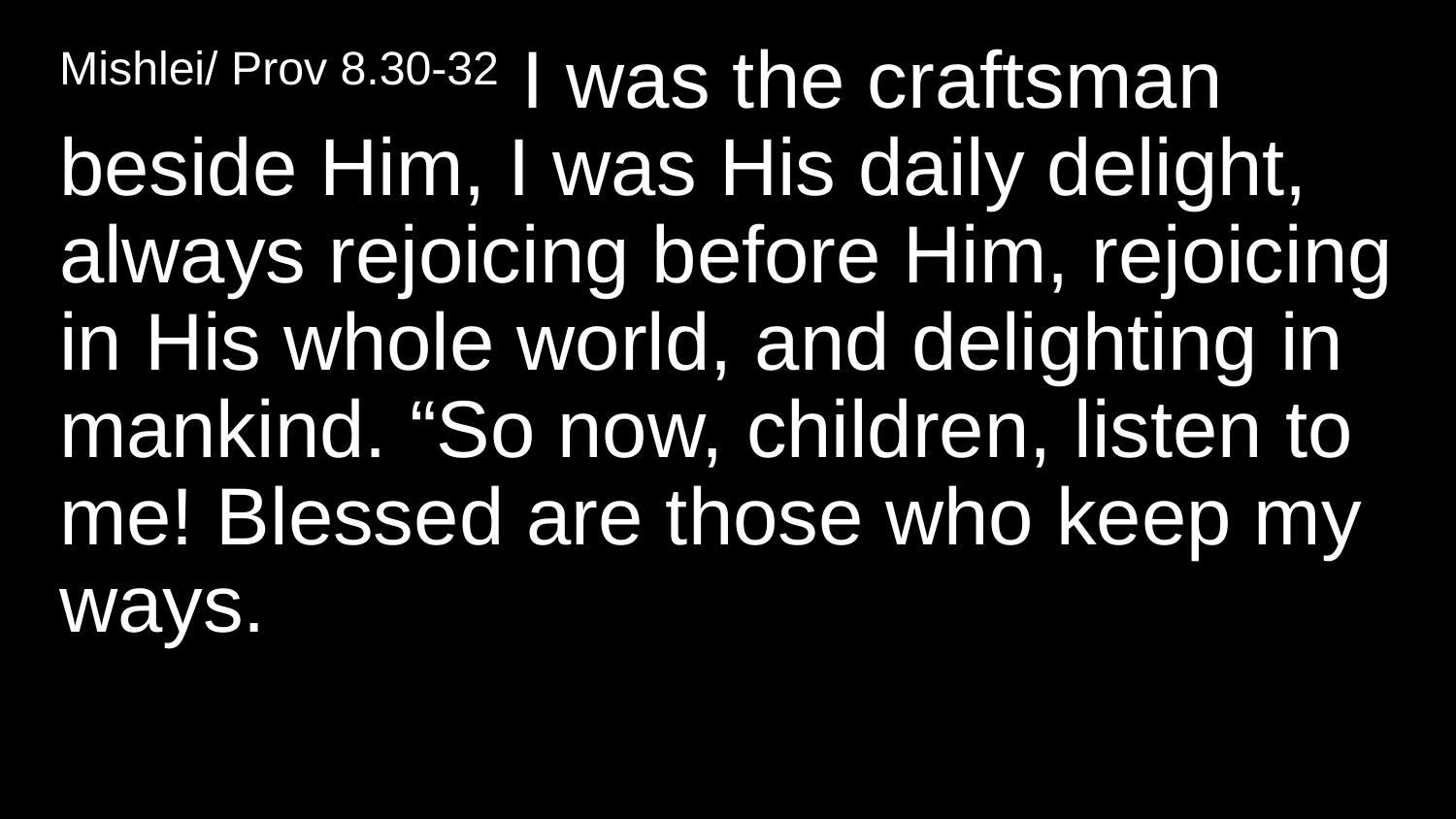

Mishlei/ Prov 8.30-32 I was the craftsman beside Him, I was His daily delight, always rejoicing before Him, rejoicing in His whole world, and delighting in mankind. “So now, children, listen to me! Blessed are those who keep my ways.